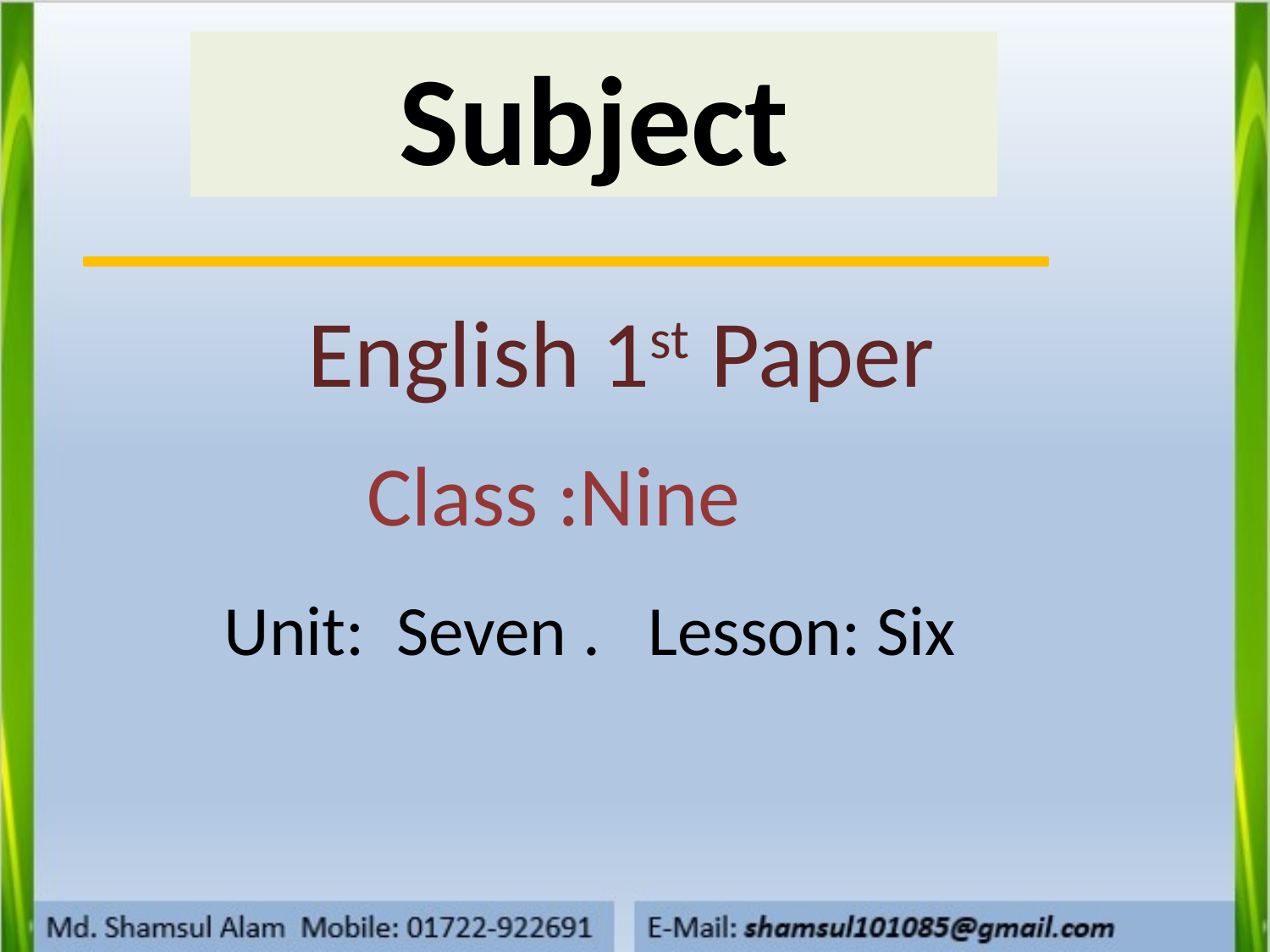

Subject

         English 1st Paper
             Class :Nine
Unit:  Seven .   Lesson: Six